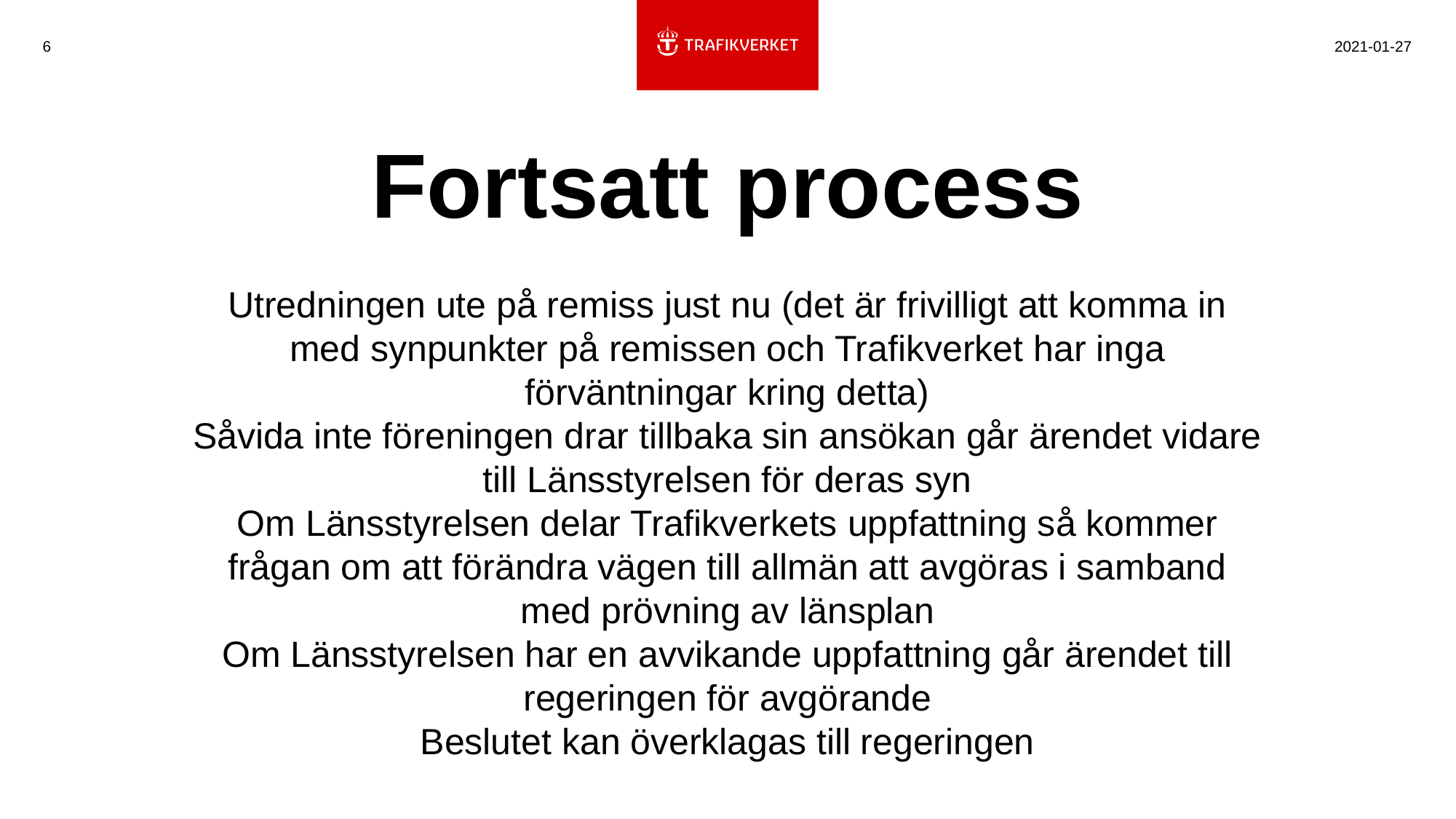

6
2021-01-27
# Fortsatt process
Utredningen ute på remiss just nu (det är frivilligt att komma in med synpunkter på remissen och Trafikverket har inga förväntningar kring detta)
Såvida inte föreningen drar tillbaka sin ansökan går ärendet vidare till Länsstyrelsen för deras syn
Om Länsstyrelsen delar Trafikverkets uppfattning så kommer frågan om att förändra vägen till allmän att avgöras i samband med prövning av länsplan
Om Länsstyrelsen har en avvikande uppfattning går ärendet till regeringen för avgörande
Beslutet kan överklagas till regeringen